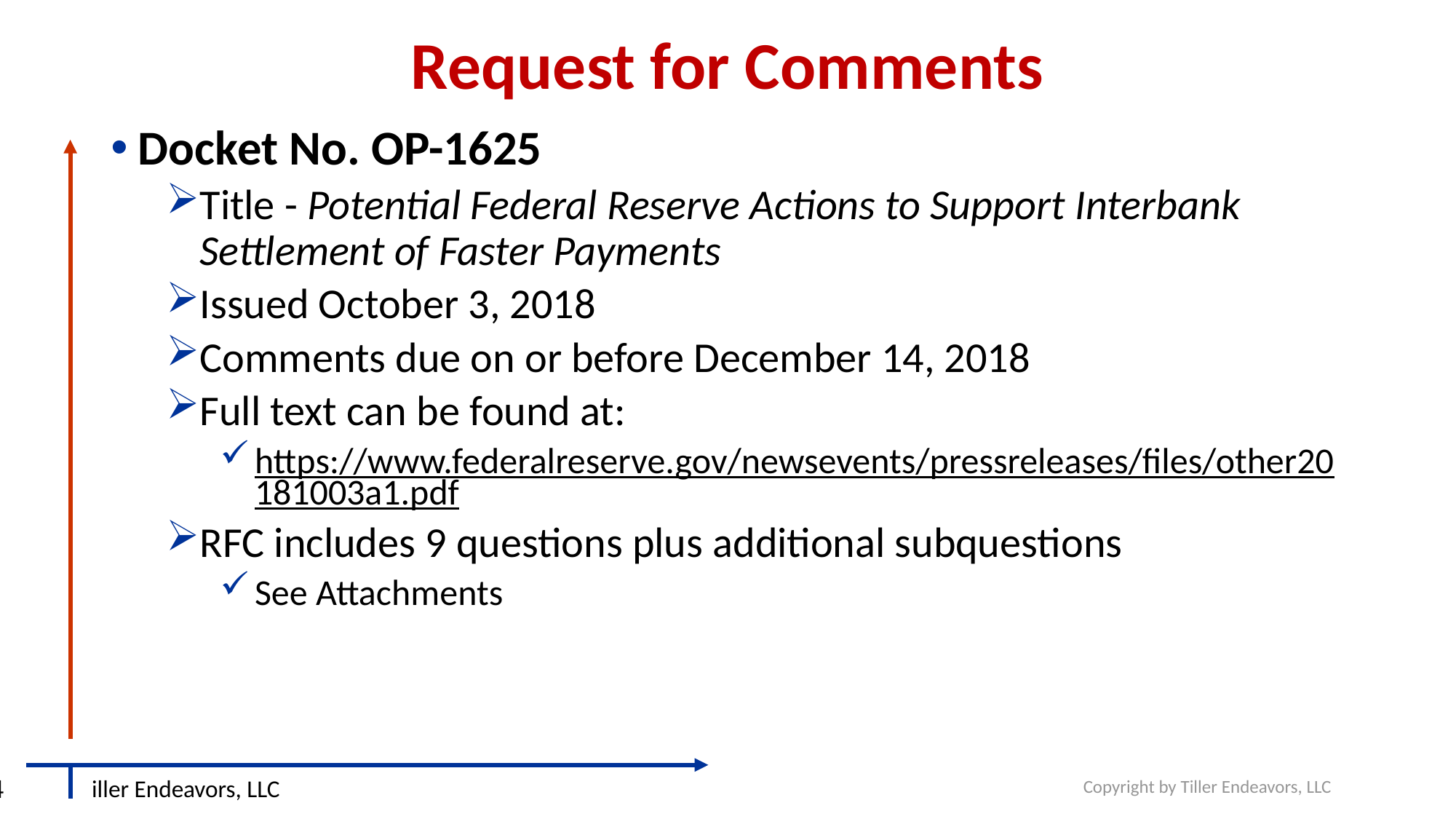

# Request for Comments
Docket No. OP-1625
Title - Potential Federal Reserve Actions to Support Interbank Settlement of Faster Payments
Issued October 3, 2018
Comments due on or before December 14, 2018
Full text can be found at:
https://www.federalreserve.gov/newsevents/pressreleases/files/other20181003a1.pdf
RFC includes 9 questions plus additional subquestions
See Attachments